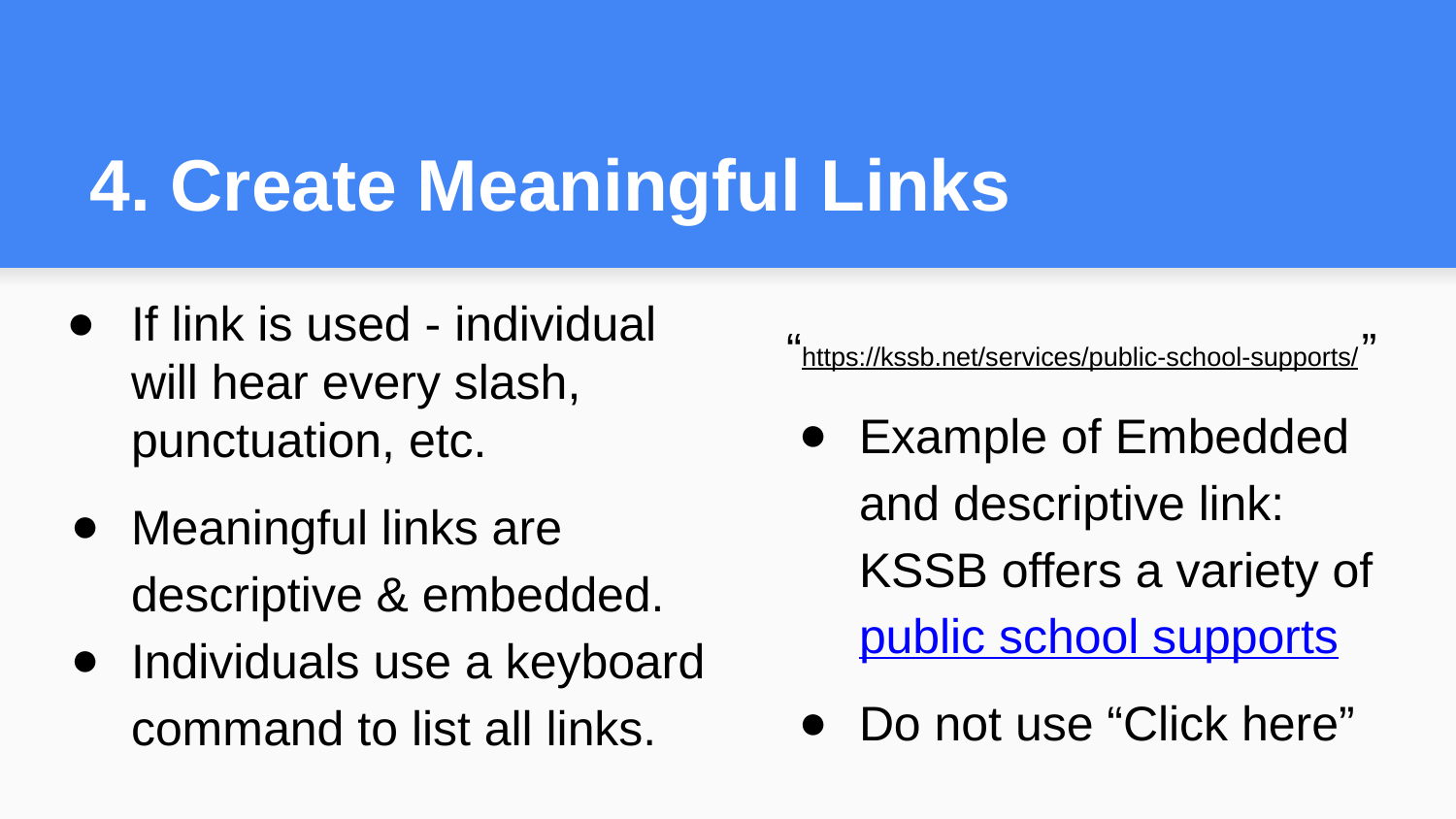

# 4. Create Meaningful Links
If link is used - individual will hear every slash, punctuation, etc.
Meaningful links are descriptive & embedded.
Individuals use a keyboard command to list all links.

“https://kssb.net/services/public-school-supports/ ”
Example of Embedded and descriptive link: KSSB offers a variety of public school supports
Do not use “Click here”